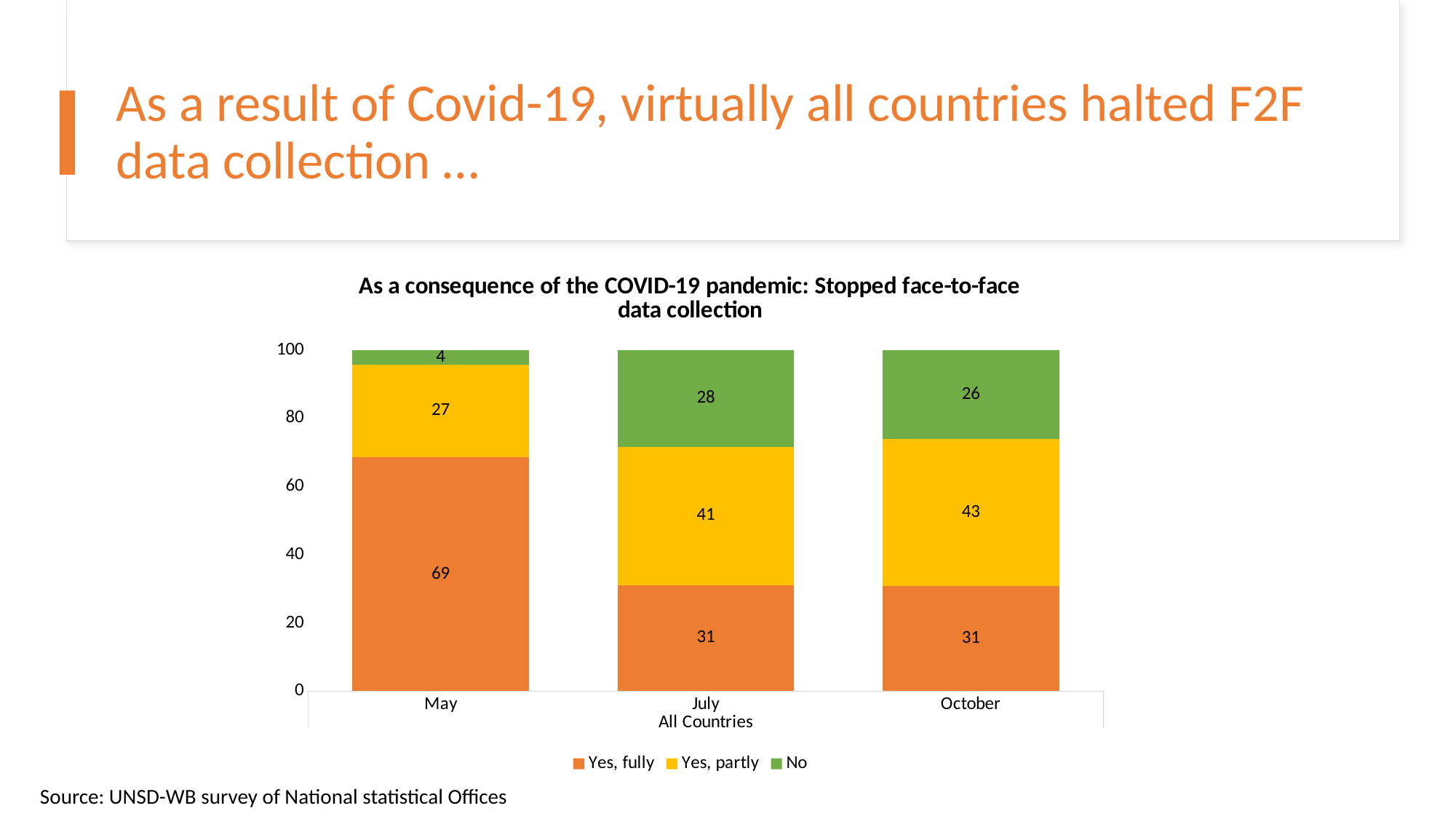

# As a result of Covid-19, virtually all countries halted F2F data collection …

### Chart: As a consequence of the COVID-19 pandemic: Stopped face-to-face data collection

| Category | Yes, fully | Yes, partly | No |
|---|---|---|---|
| May | 68.64406779661016 | 27.11864406779661 | 4.23728813559322 |
| July | 31.132075471698112 | 40.56603773584906 | 28.30188679245283 |
| October | 30.89430894308943 | 43.08943089430895 | 26.01626016260163 |
Source: UNSD-WB survey of National statistical Offices